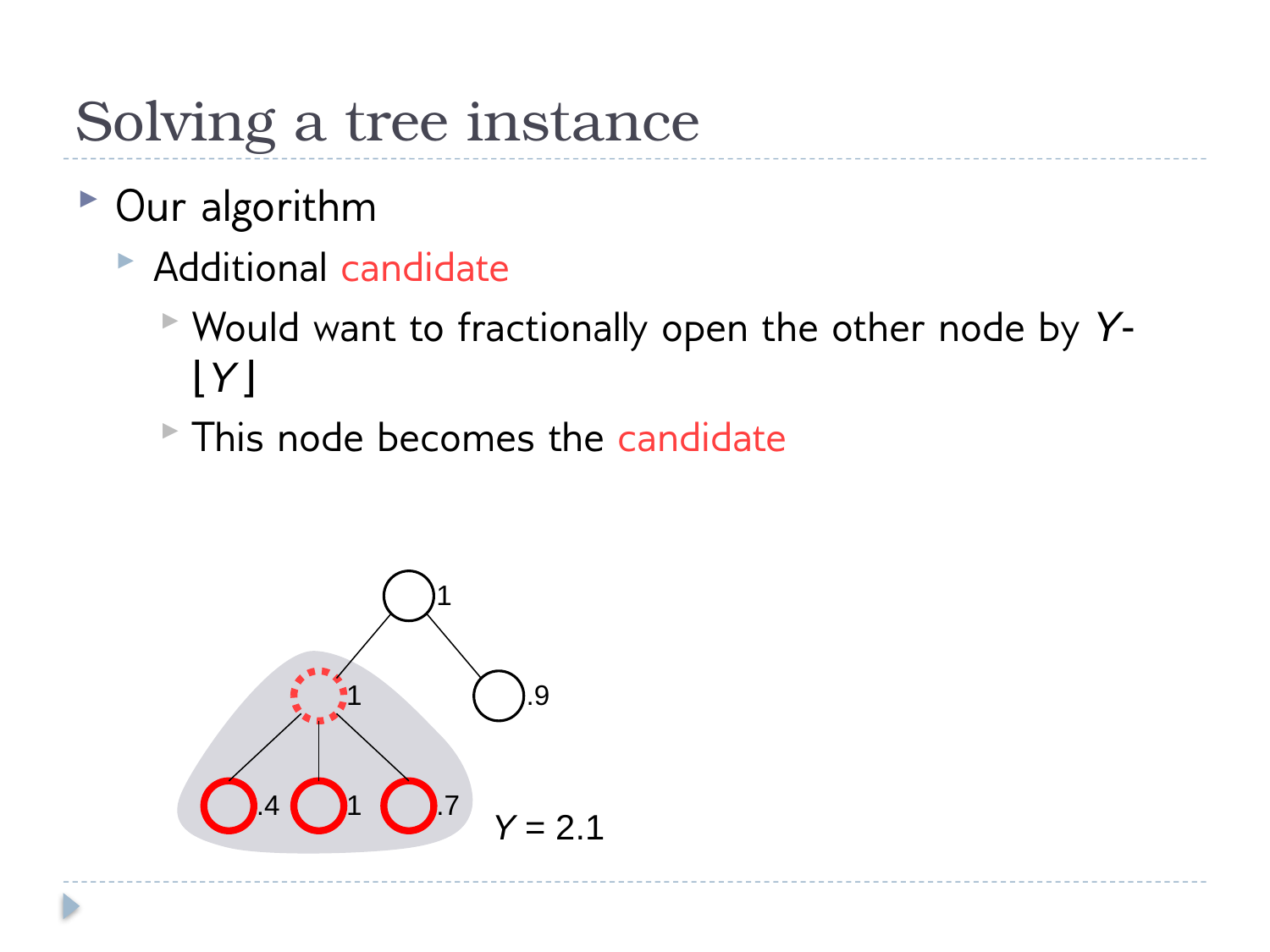

# Solving a tree instance
Our algorithm
Additional candidate
Would want to fractionally open the other node by Y-⌊Y ⌋
This node becomes the candidate

1

1

.9

.4

1

.7
Y = 2.1